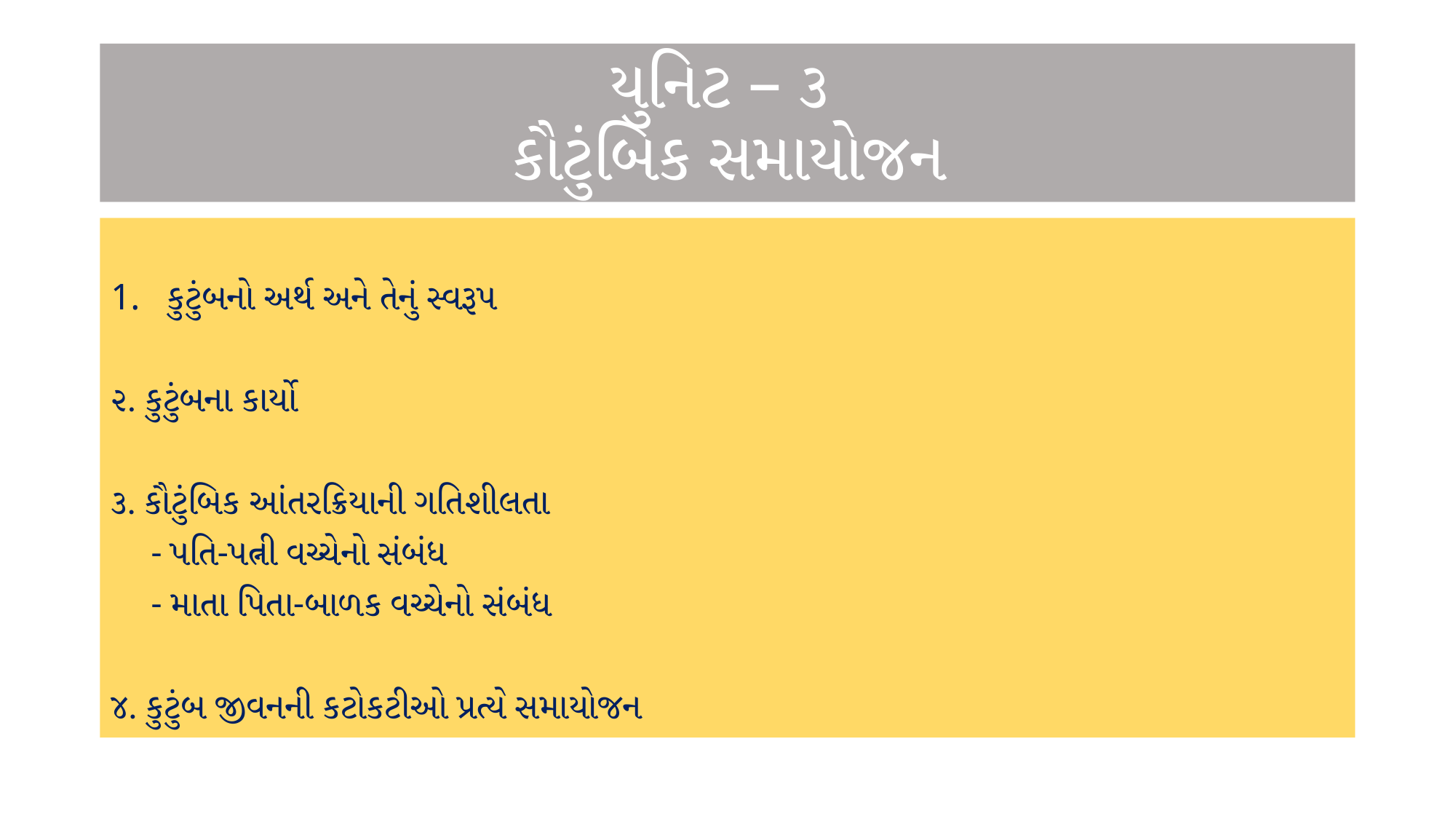

# યુનિટ – ૩ કૌટુંબિક સમાયોજન

કુટુંબનો અર્થ અને તેનું સ્વરૂપ

૨. કુટુંબના કાર્યો

૩. કૌટુંબિક આંતરક્રિયાની ગતિશીલતા
     - પતિ-પત્ની વચ્ચેનો સંબંધ
     - માતા પિતા-બાળક વચ્ચેનો સંબંધ

૪. કુટુંબ જીવનની કટોકટીઓ પ્રત્યે સમાયોજન